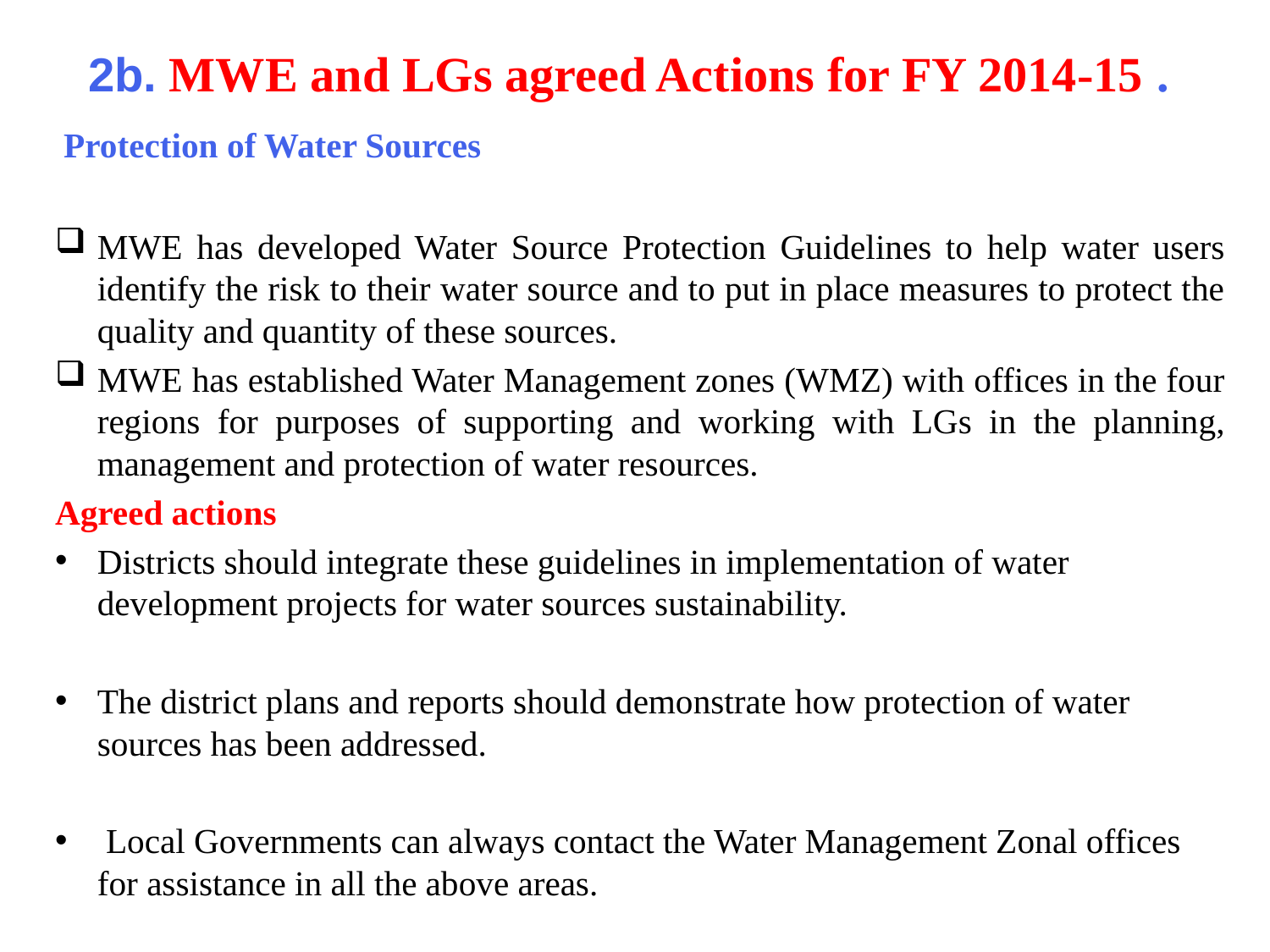

# 2b. MWE and LGs agreed Actions for FY 2014-15 .
 Protection of Water Sources
MWE has developed Water Source Protection Guidelines to help water users identify the risk to their water source and to put in place measures to protect the quality and quantity of these sources.
MWE has established Water Management zones (WMZ) with offices in the four regions for purposes of supporting and working with LGs in the planning, management and protection of water resources.
Agreed actions
Districts should integrate these guidelines in implementation of water development projects for water sources sustainability.

The district plans and reports should demonstrate how protection of water sources has been addressed.

 Local Governments can always contact the Water Management Zonal offices for assistance in all the above areas.